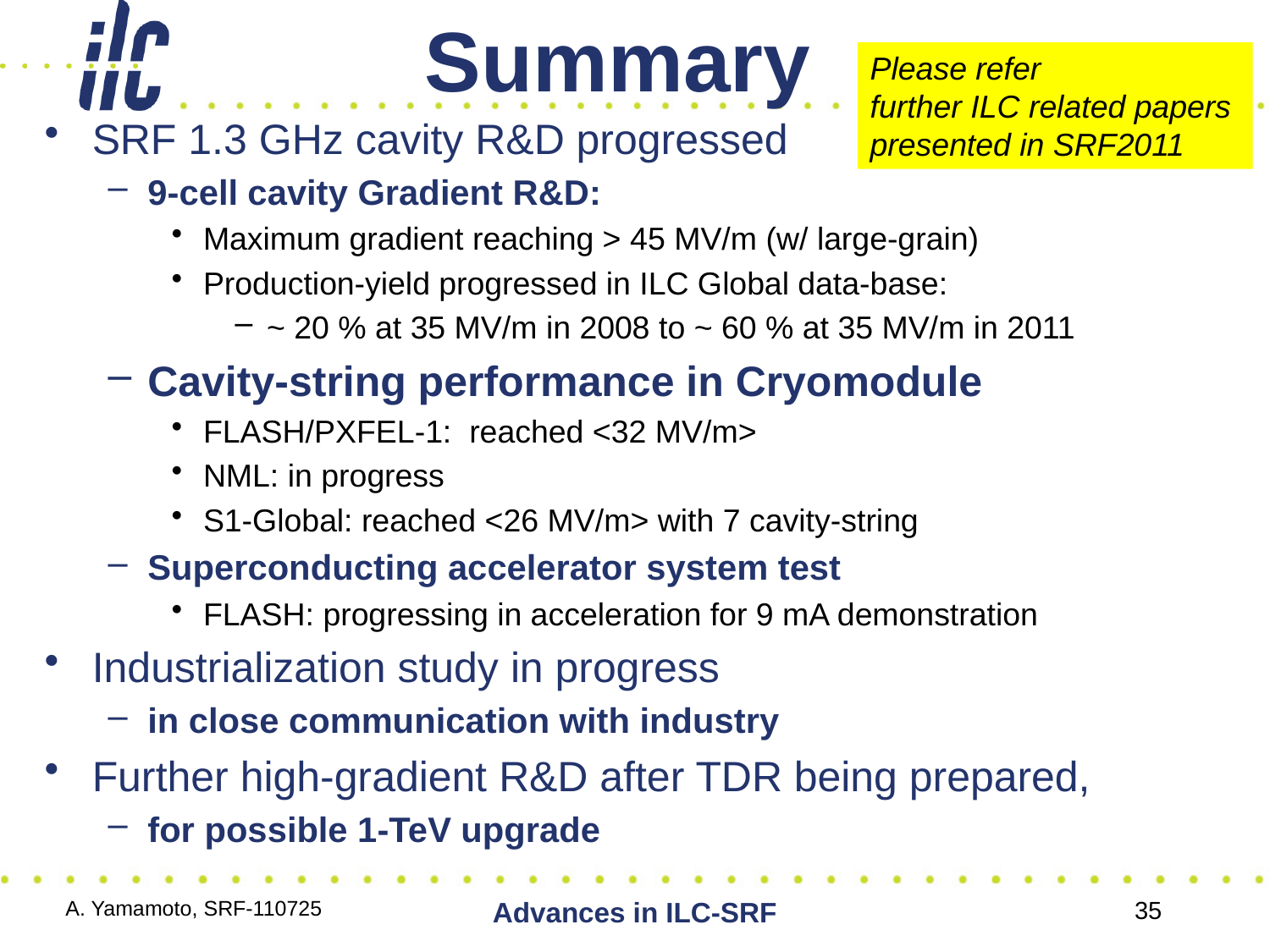

# Summary
Please refer
further ILC related papers
presented in SRF2011
SRF 1.3 GHz cavity R&D progressed
9-cell cavity Gradient R&D:
Maximum gradient reaching > 45 MV/m (w/ large-grain)
Production-yield progressed in ILC Global data-base:
~ 20 % at 35 MV/m in 2008 to ~ 60 % at 35 MV/m in 2011
Cavity-string performance in Cryomodule
FLASH/PXFEL-1:  reached <32 MV/m>
NML: in progress
S1-Global: reached <26 MV/m> with 7 cavity-string
Superconducting accelerator system test
FLASH: progressing in acceleration for 9 mA demonstration
Industrialization study in progress
in close communication with industry
Further high-gradient R&D after TDR being prepared,
for possible 1-TeV upgrade
A. Yamamoto, SRF-110725
Advances in ILC-SRF
35